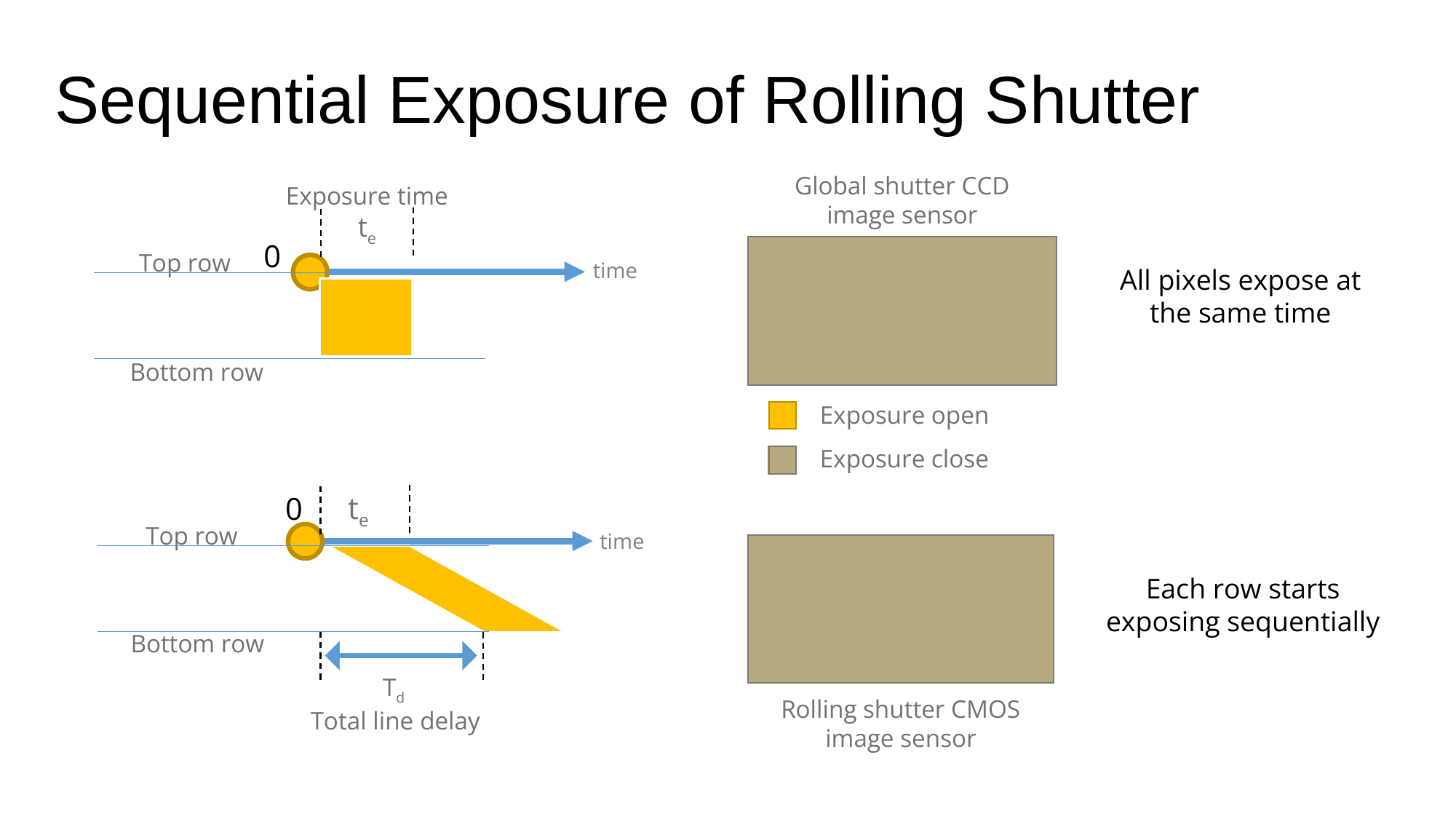

# Sequential Exposure of Rolling Shutter
Global shutter CCD image sensor
Exposure time
te
0

Top row
time

All pixels expose at the same time

Bottom row
Exposure open

Exposure close

te
0
Top row
time

Each row starts exposing sequentially
Bottom row

Td
Total line delay
Rolling shutter CMOS image sensor